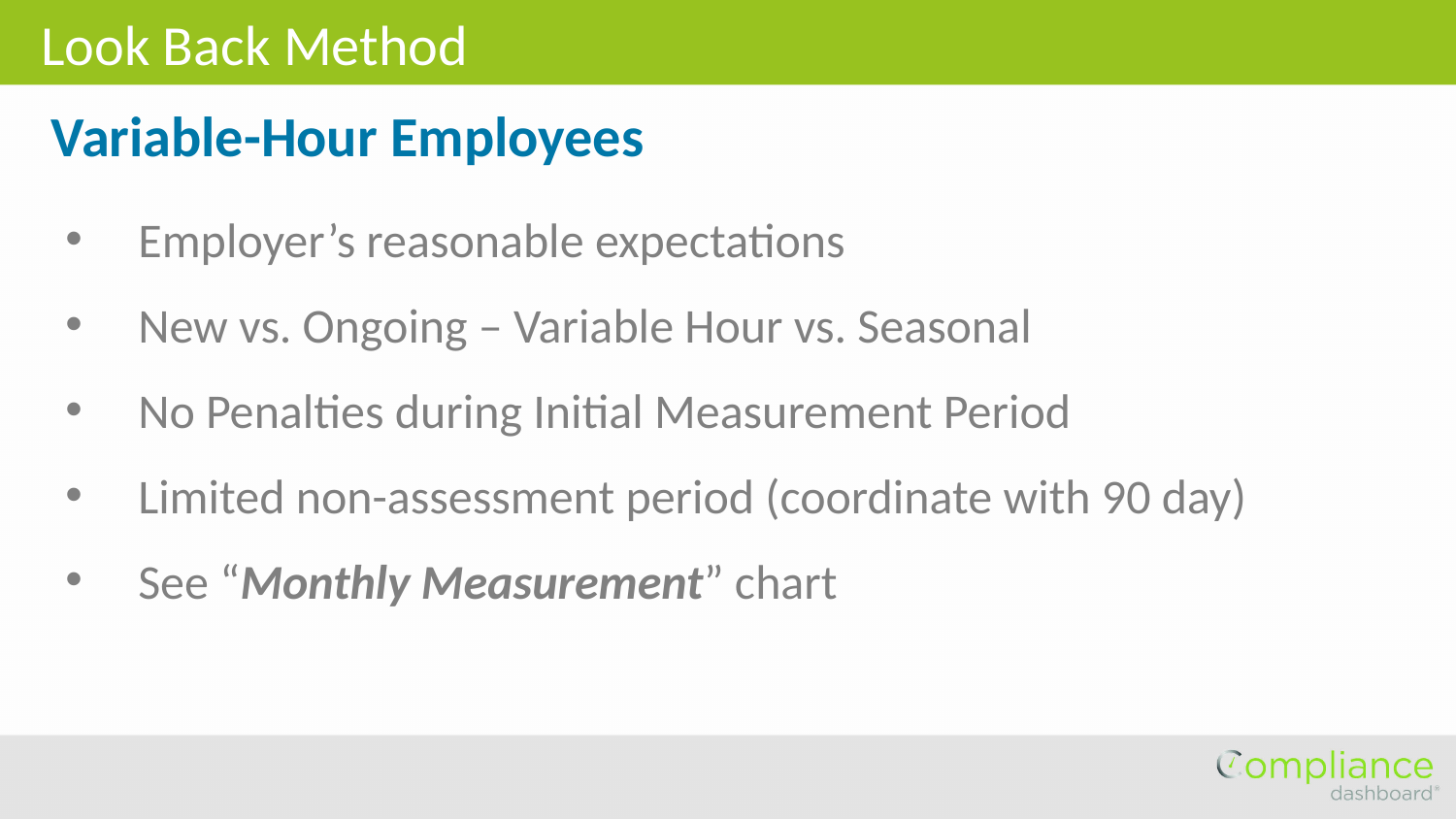

Look Back Method
Variable-Hour Employees
Employer’s reasonable expectations
New vs. Ongoing – Variable Hour vs. Seasonal
No Penalties during Initial Measurement Period
Limited non-assessment period (coordinate with 90 day)
See “Monthly Measurement” chart